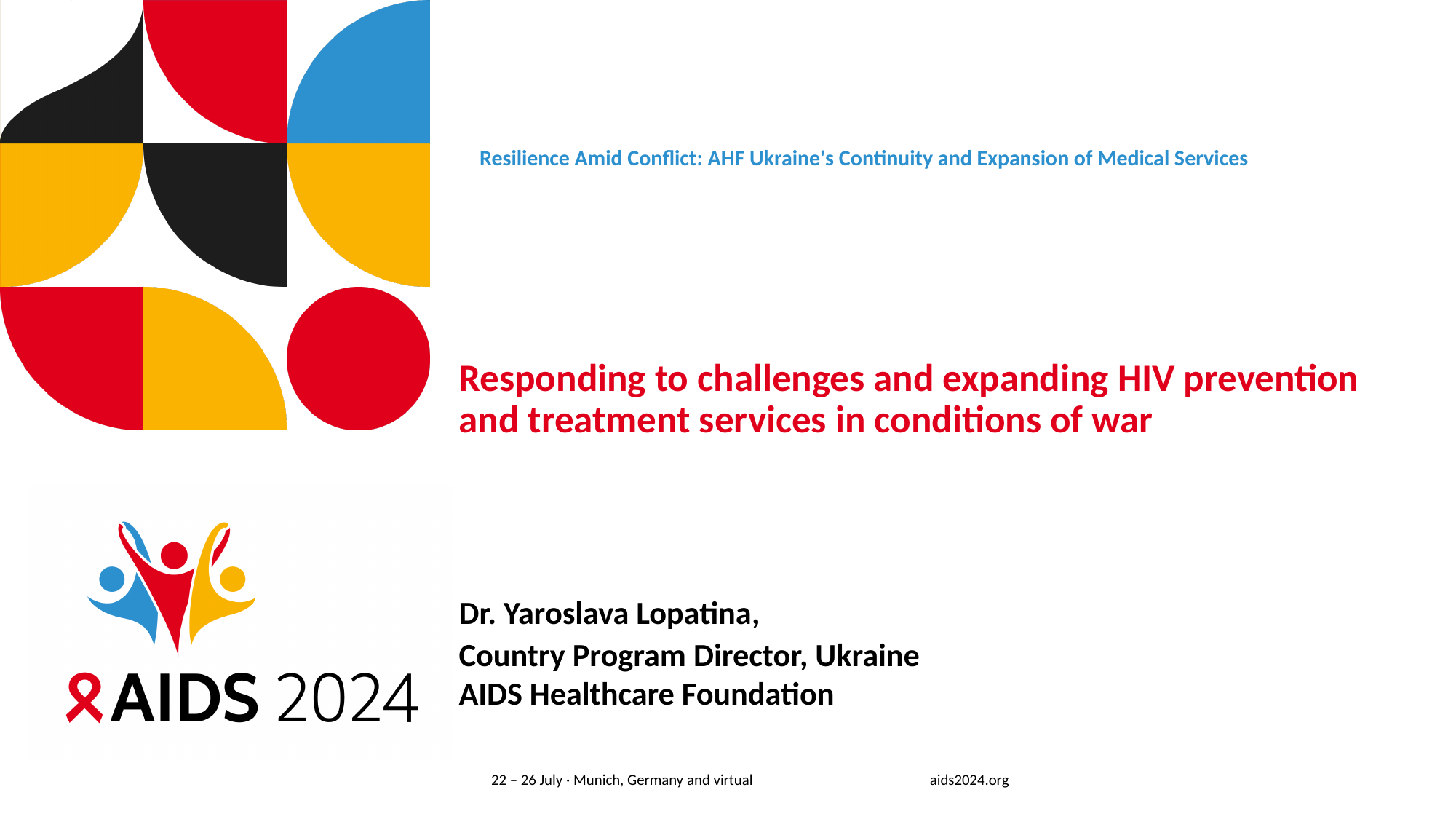

Resilience Amid Conflict: AHF Ukraine's Continuity and Expansion of Medical Services
# Responding to challenges and expanding HIV prevention and treatment services in conditions of war
Dr. Yaroslava Lopatina,
Country Program Director, Ukraine
AIDS Healthcare Foundation